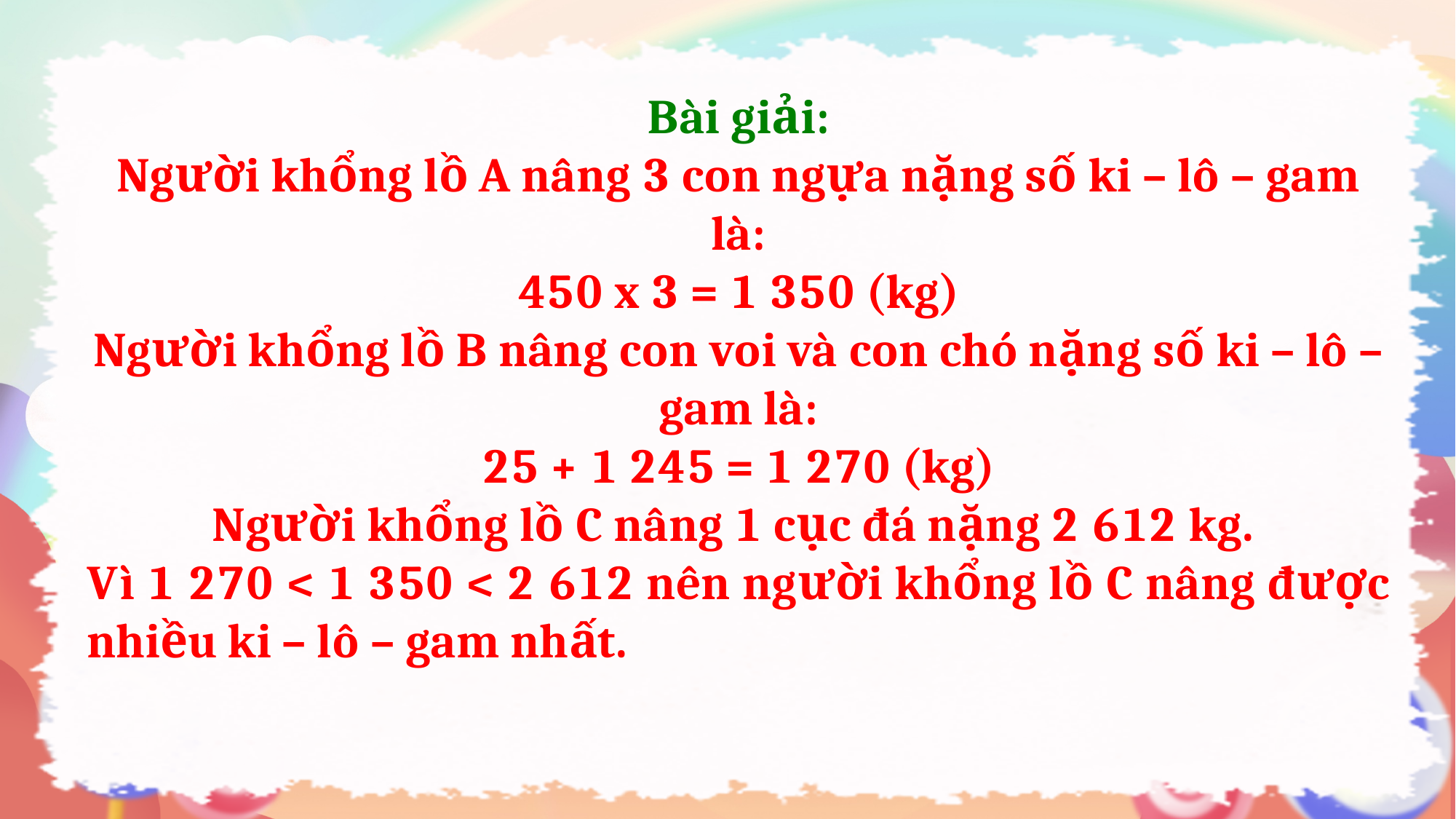

Bài giải:
Người khổng lồ A nâng 3 con ngựa nặng số ki – lô – gam là:
450 x 3 = 1 350 (kg)
Người khổng lồ B nâng con voi và con chó nặng số ki – lô – gam là:
25 + 1 245 = 1 270 (kg)
Người khổng lồ C nâng 1 cục đá nặng 2 612 kg.
Vì 1 270 < 1 350 < 2 612 nên người khổng lồ C nâng được nhiều ki – lô – gam nhất.